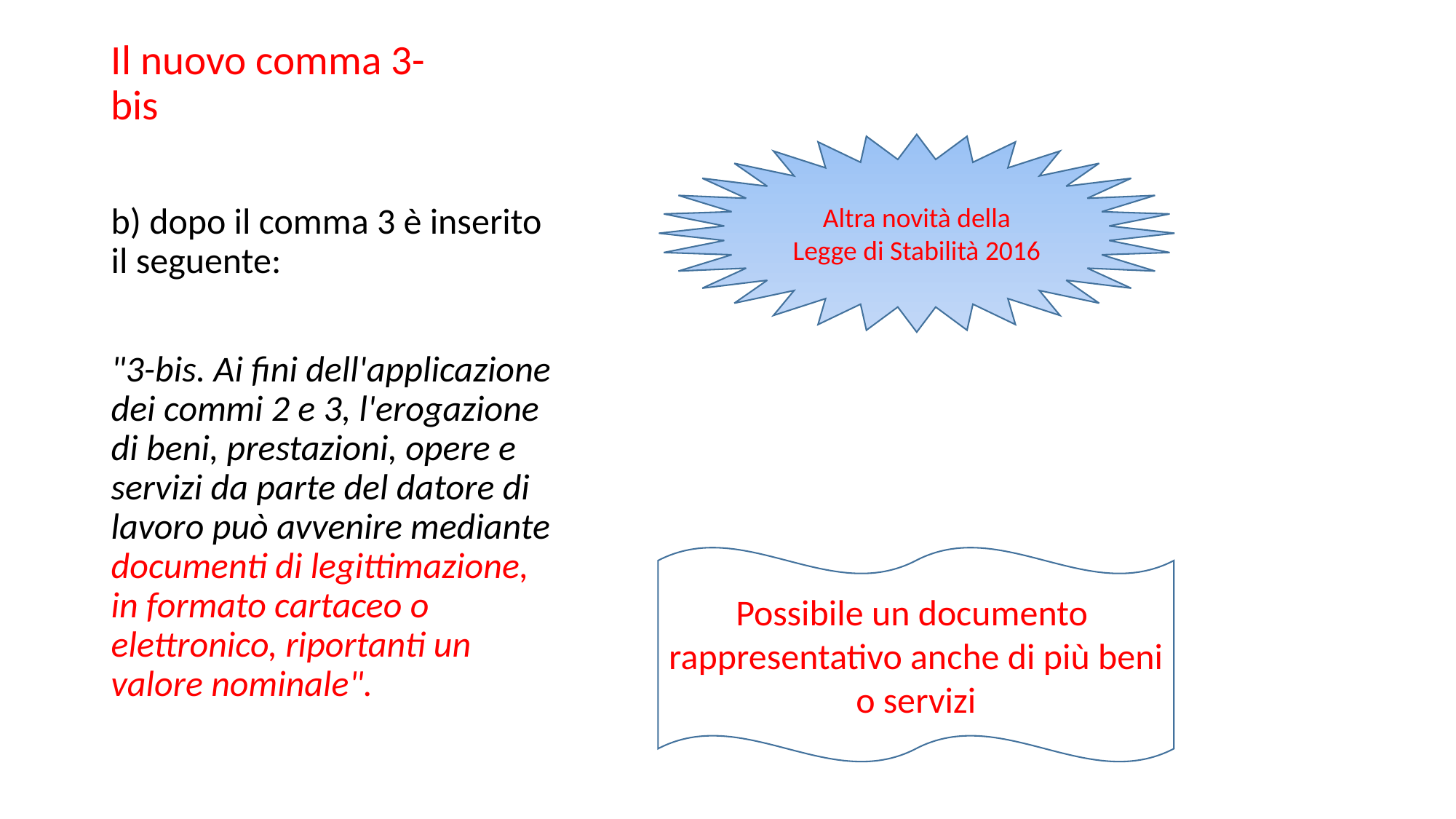

# Il nuovo comma 3-bis
Altra novità della Legge di Stabilità 2016
b) dopo il comma 3 è inserito il seguente:

"3-bis. Ai fini dell'applicazione dei commi 2 e 3, l'erogazione di beni, prestazioni, opere e servizi da parte del datore di lavoro può avvenire mediante documenti di legittimazione, in formato cartaceo o elettronico, riportanti un valore nominale".

Possibile un documento
rappresentativo anche di più beni o servizi